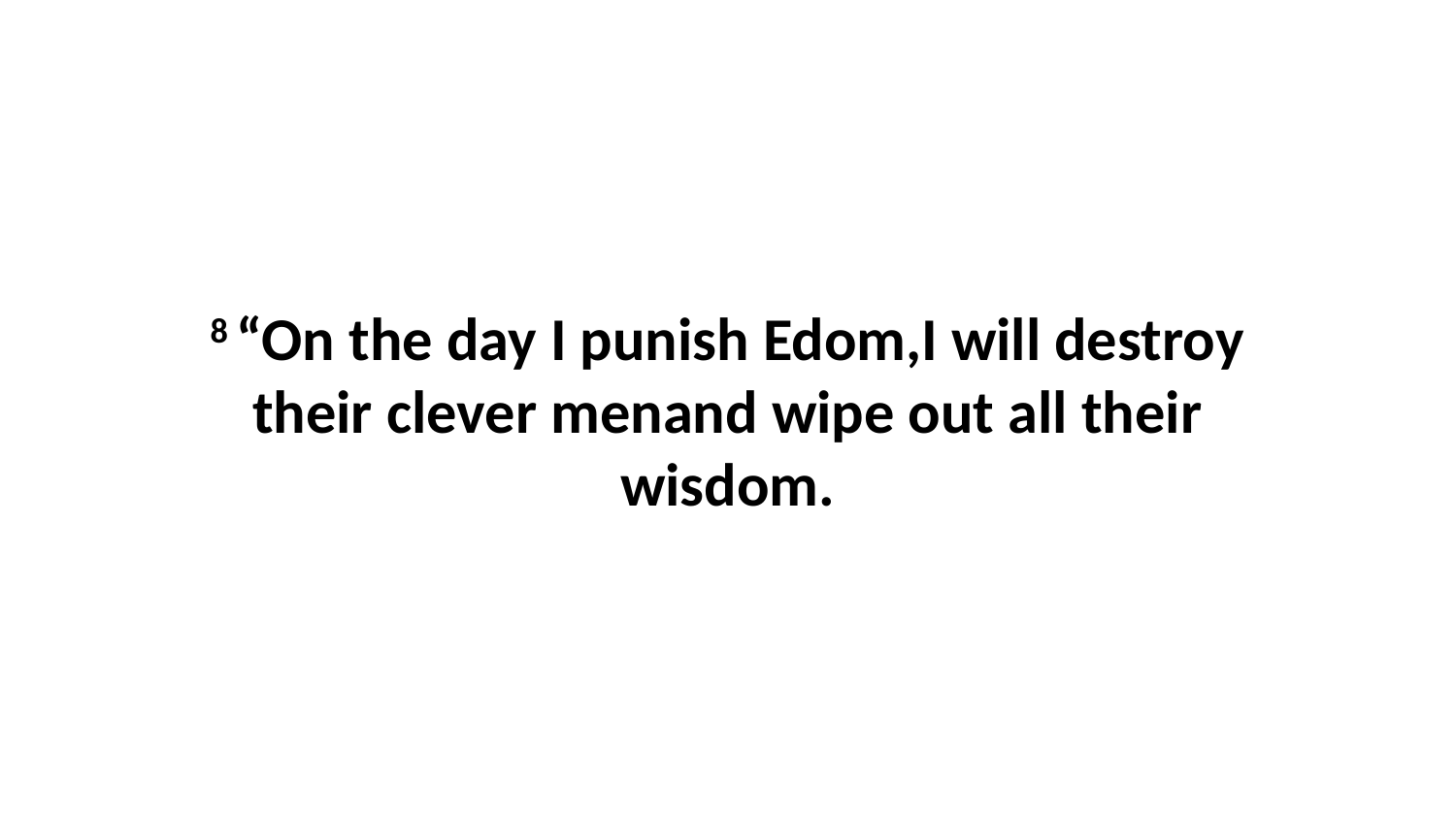

8 “On the day I punish Edom,I will destroy their clever menand wipe out all their wisdom.